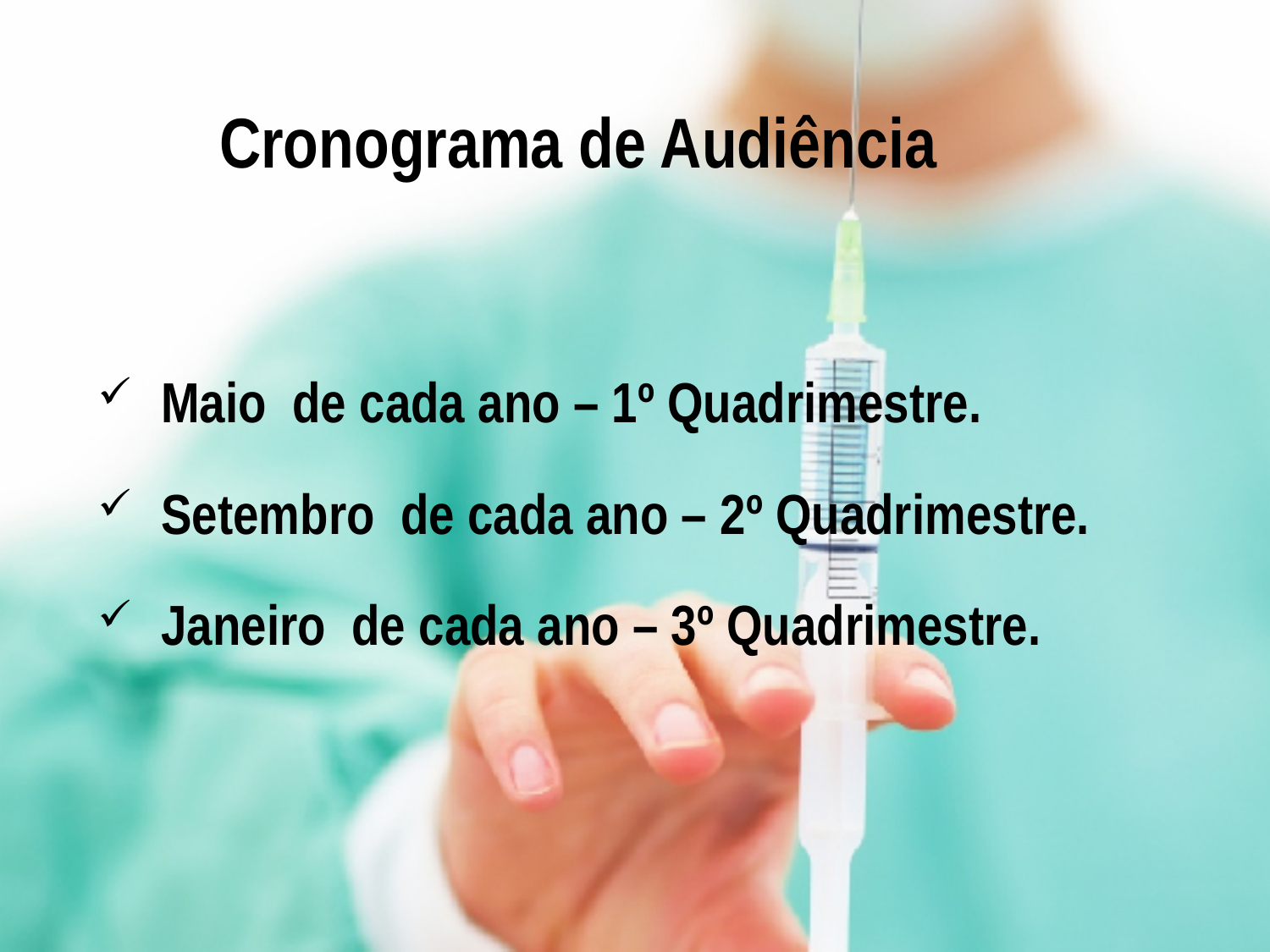

# Cronograma de Audiência
Maio  de cada ano – 1º Quadrimestre.
Setembro  de cada ano – 2º Quadrimestre.
Janeiro  de cada ano – 3º Quadrimestre.